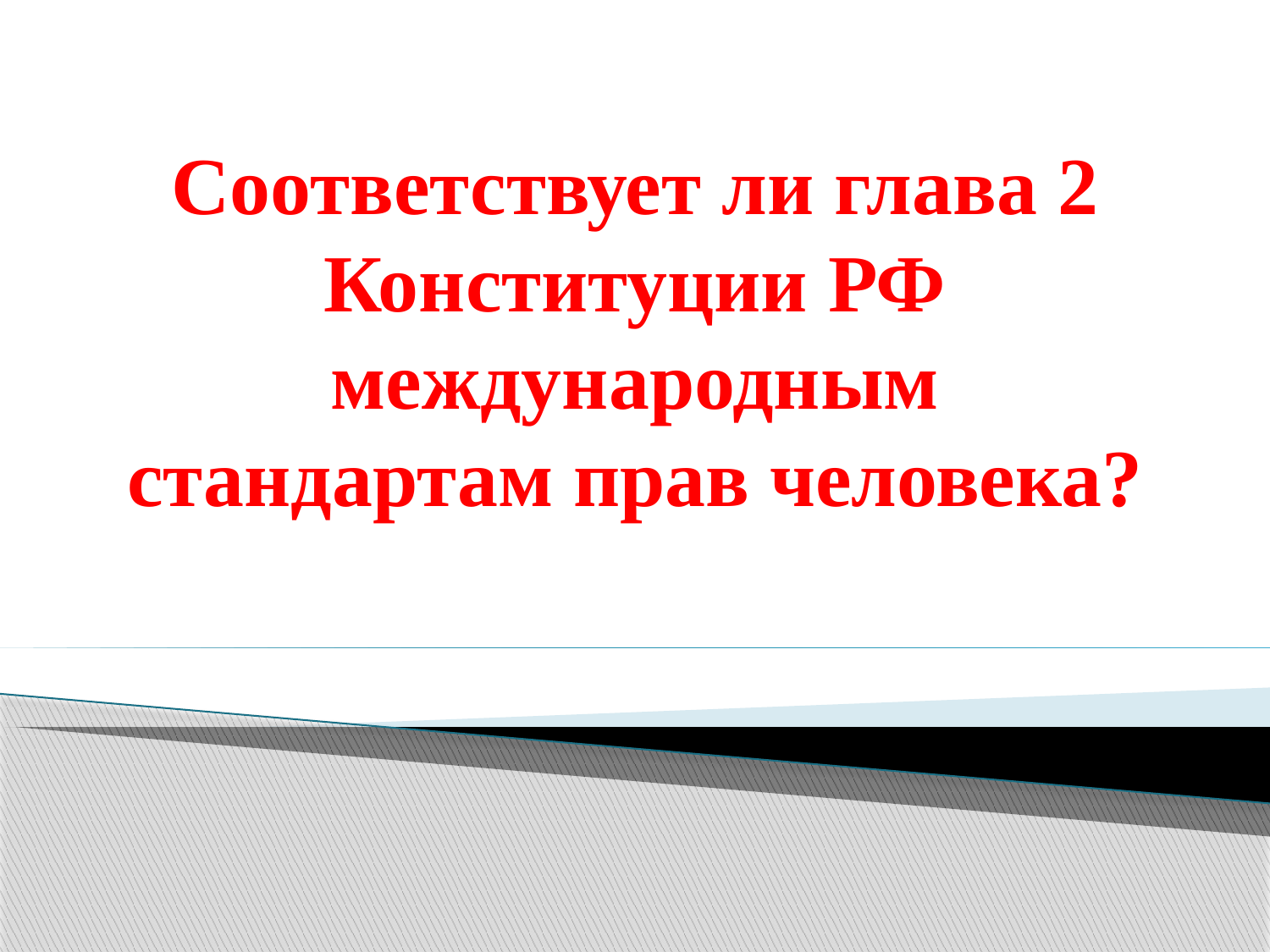

# Соответствует ли глава 2 Конституции РФ международным стандартам прав человека?